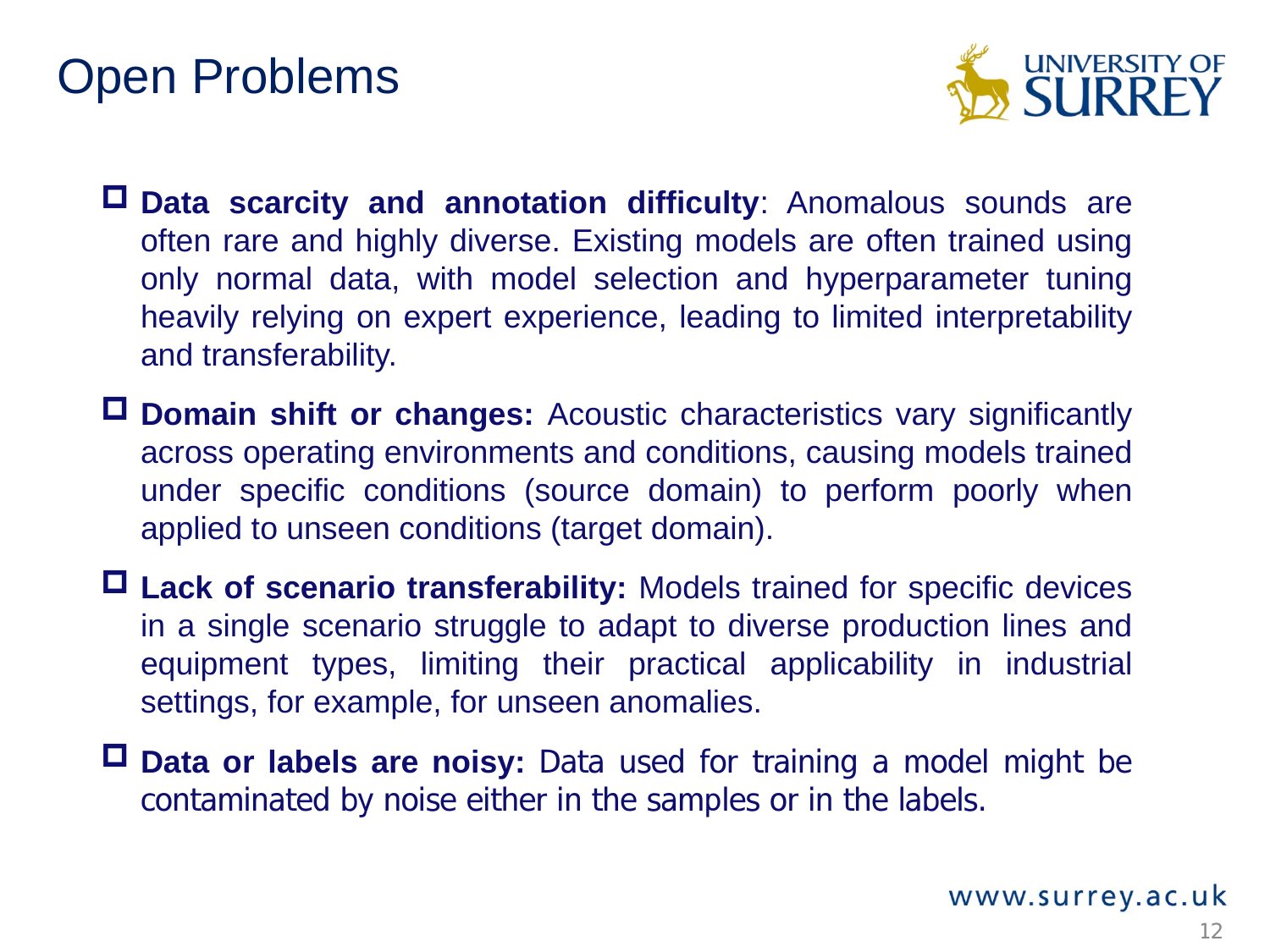

# Open Problems
Data scarcity and annotation difficulty: Anomalous sounds are often rare and highly diverse. Existing models are often trained using only normal data, with model selection and hyperparameter tuning heavily relying on expert experience, leading to limited interpretability and transferability.
Domain shift or changes: Acoustic characteristics vary significantly across operating environments and conditions, causing models trained under specific conditions (source domain) to perform poorly when applied to unseen conditions (target domain).
Lack of scenario transferability: Models trained for specific devices in a single scenario struggle to adapt to diverse production lines and equipment types, limiting their practical applicability in industrial settings, for example, for unseen anomalies.
Data or labels are noisy: Data used for training a model might be contaminated by noise either in the samples or in the labels.
12